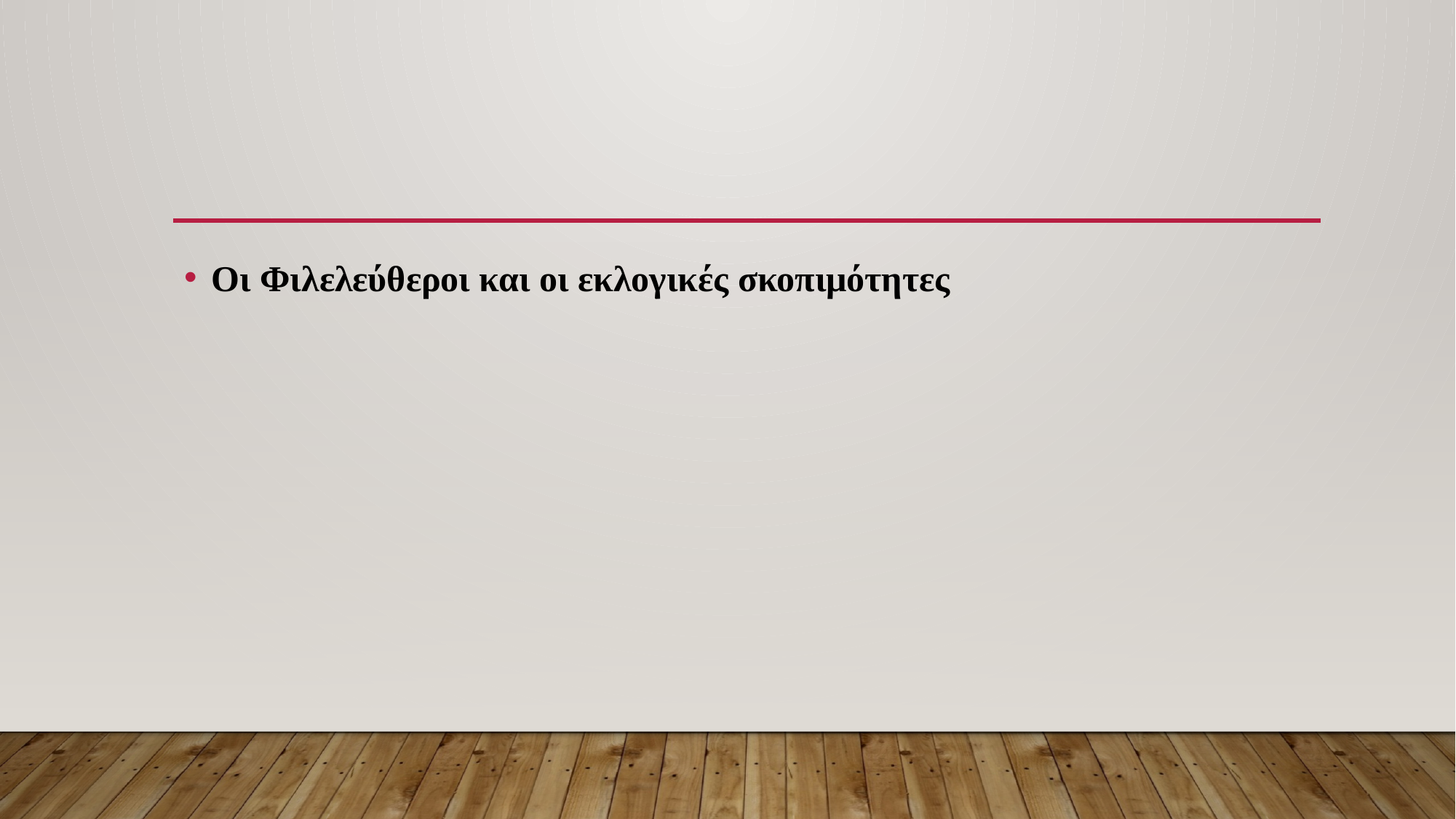

#
Οι Φιλελεύθεροι και οι εκλογικές σκοπιμότητες